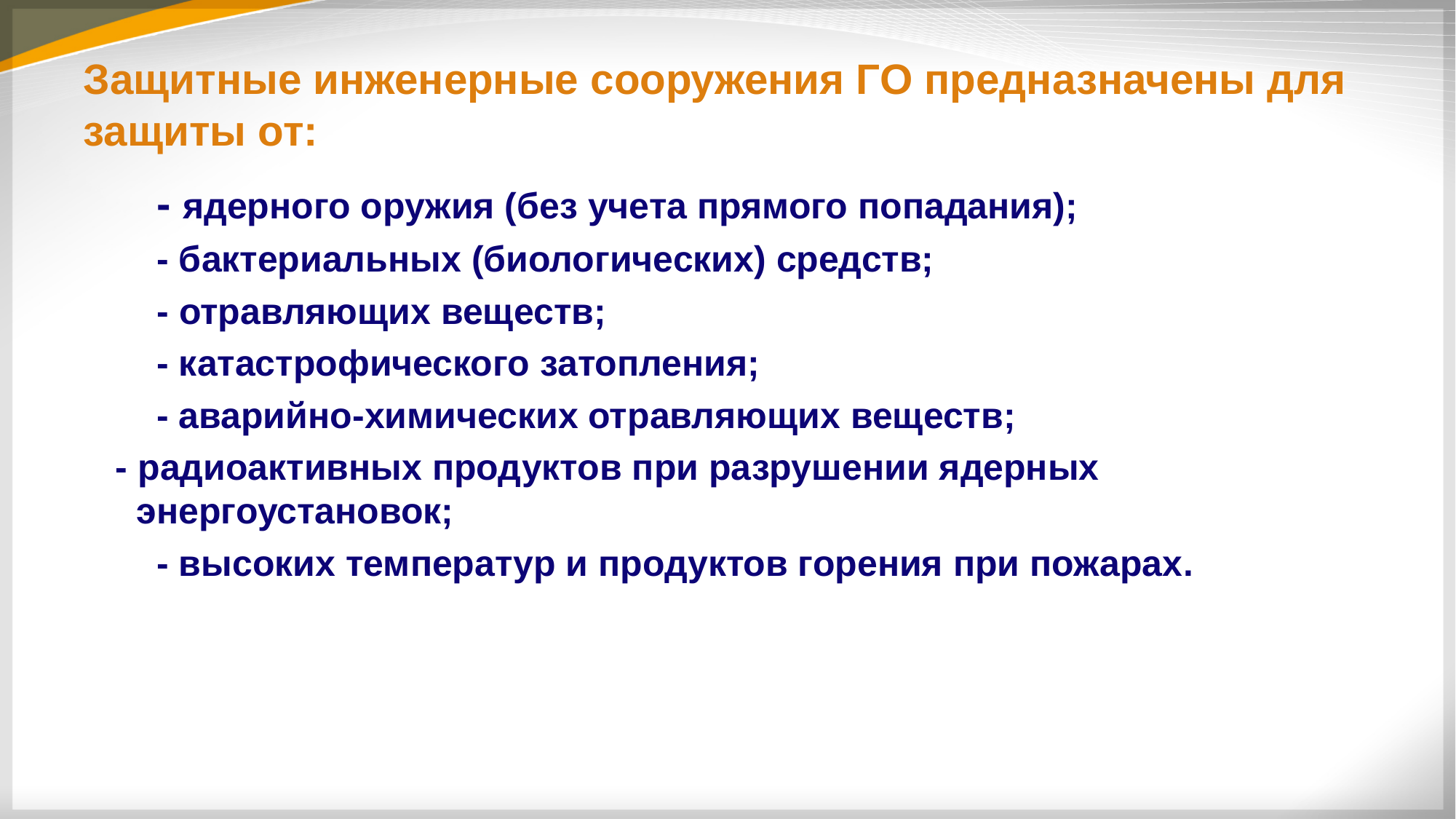

# Защитные инженерные сооружения ГО предназначены для защиты от:
- ядерного оружия (без учета прямого попадания);
- бактериальных (биологических) средств;
- отравляющих веществ;
- катастрофического затопления;
- аварийно-химических отравляющих веществ;
- радиоактивных продуктов при разрушении ядерных энергоустановок;
- высоких температур и продуктов горения при пожарах.